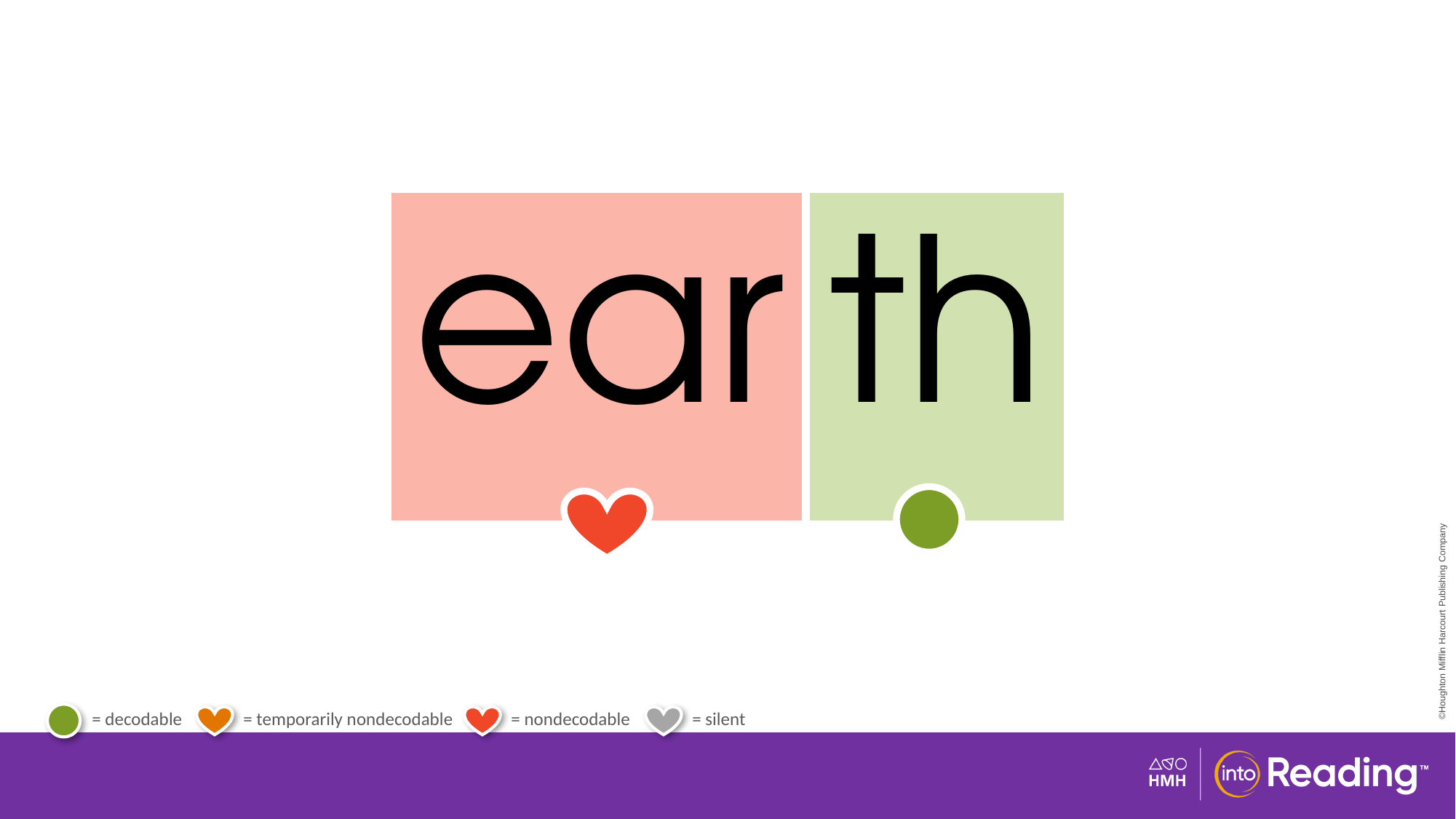

| ear | th |
| --- | --- |

# Irregular Word earth.